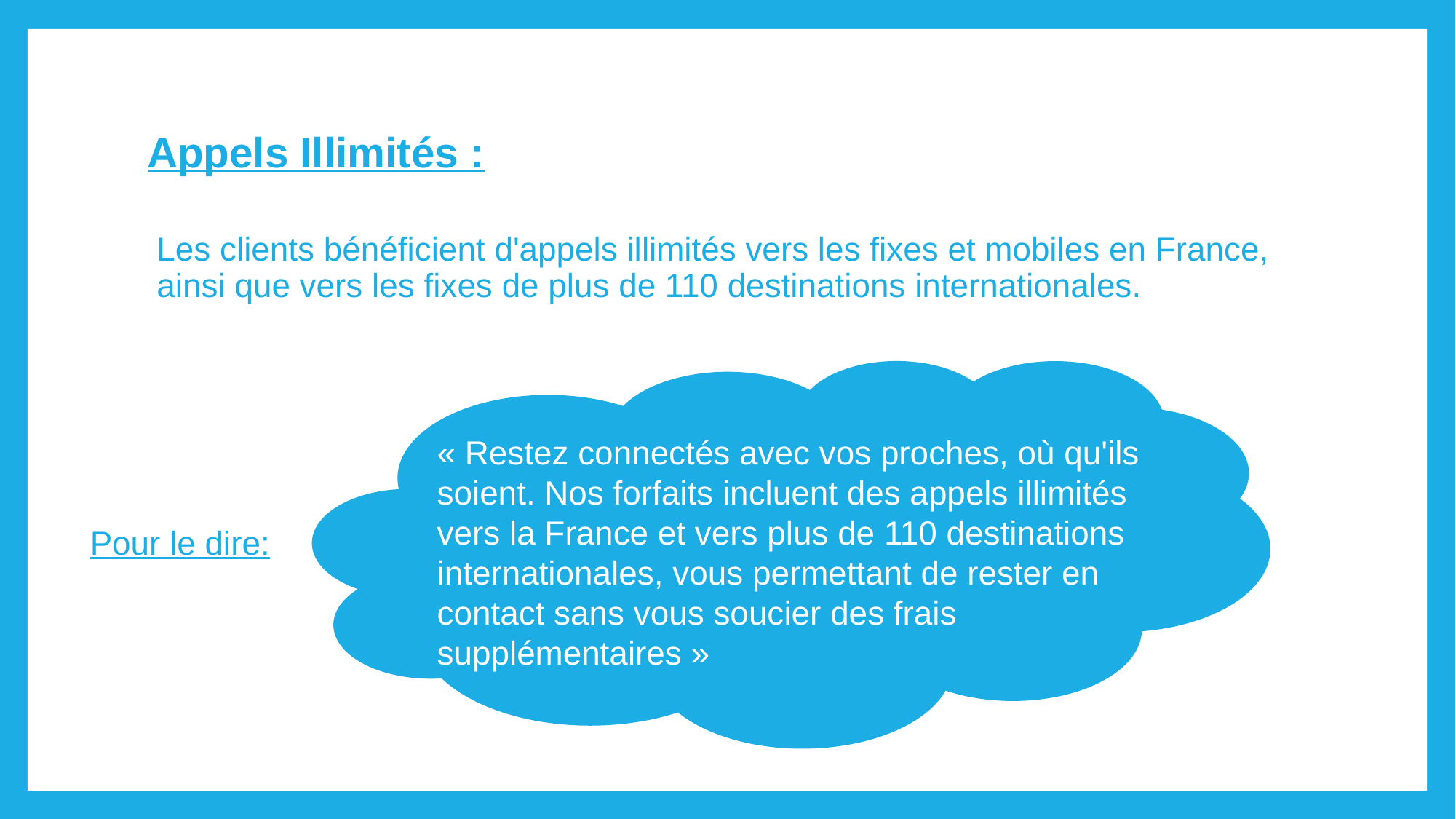

# Appels Illimités :
Les clients bénéficient d'appels illimités vers les fixes et mobiles en France, ainsi que vers les fixes de plus de 110 destinations internationales.

« Restez connectés avec vos proches, où qu'ils soient. Nos forfaits incluent des appels illimités vers la France et vers plus de 110 destinations internationales, vous permettant de rester en contact sans vous soucier des frais supplémentaires »
Pour le dire: